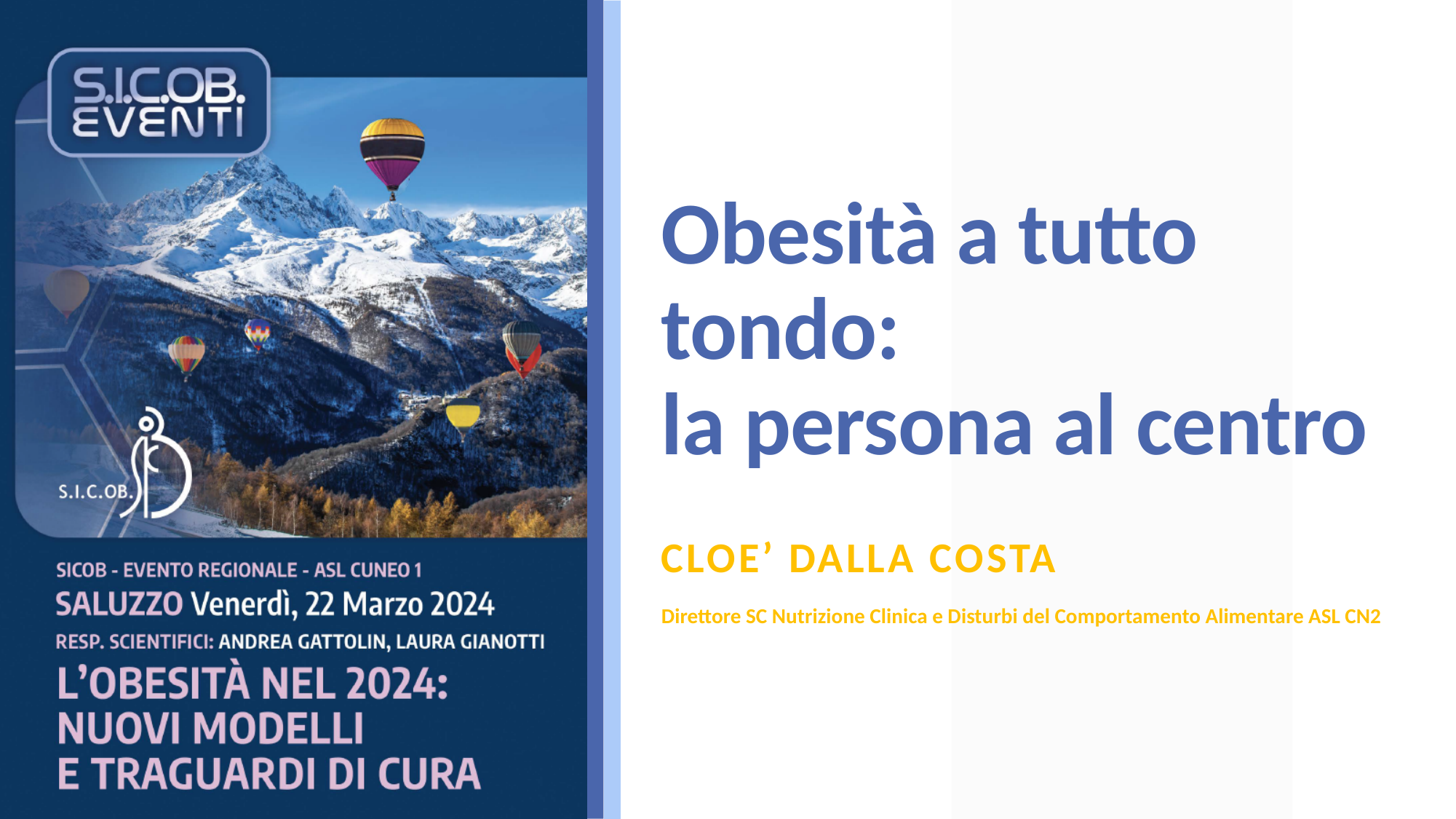

# Obesità a tutto tondo: la persona al centro
Cloe’ dalla costa
Direttore SC Nutrizione Clinica e Disturbi del Comportamento Alimentare ASL CN2